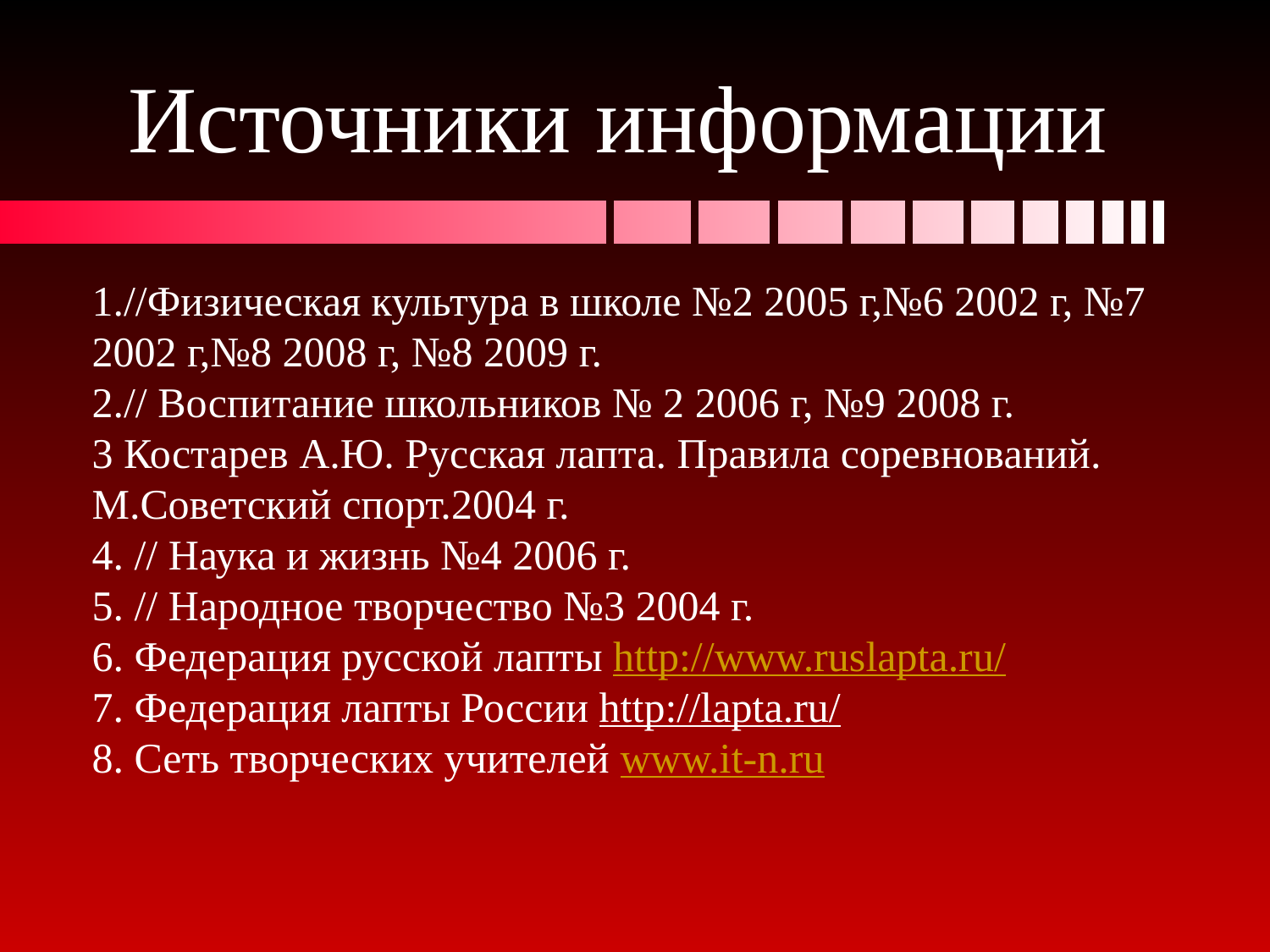

# Источники информации
1.//Физическая культура в школе №2 2005 г,№6 2002 г, №7 2002 г,№8 2008 г, №8 2009 г.
2.// Воспитание школьников № 2 2006 г, №9 2008 г.
3 Костарев А.Ю. Русская лапта. Правила соревнований. М.Советский спорт.2004 г.
4. // Наука и жизнь №4 2006 г.
5. // Народное творчество №3 2004 г.
6. Федерация русской лапты http://www.ruslapta.ru/
7. Федерация лапты России http://lapta.ru/
8. Сеть творческих учителей www.it-n.ru